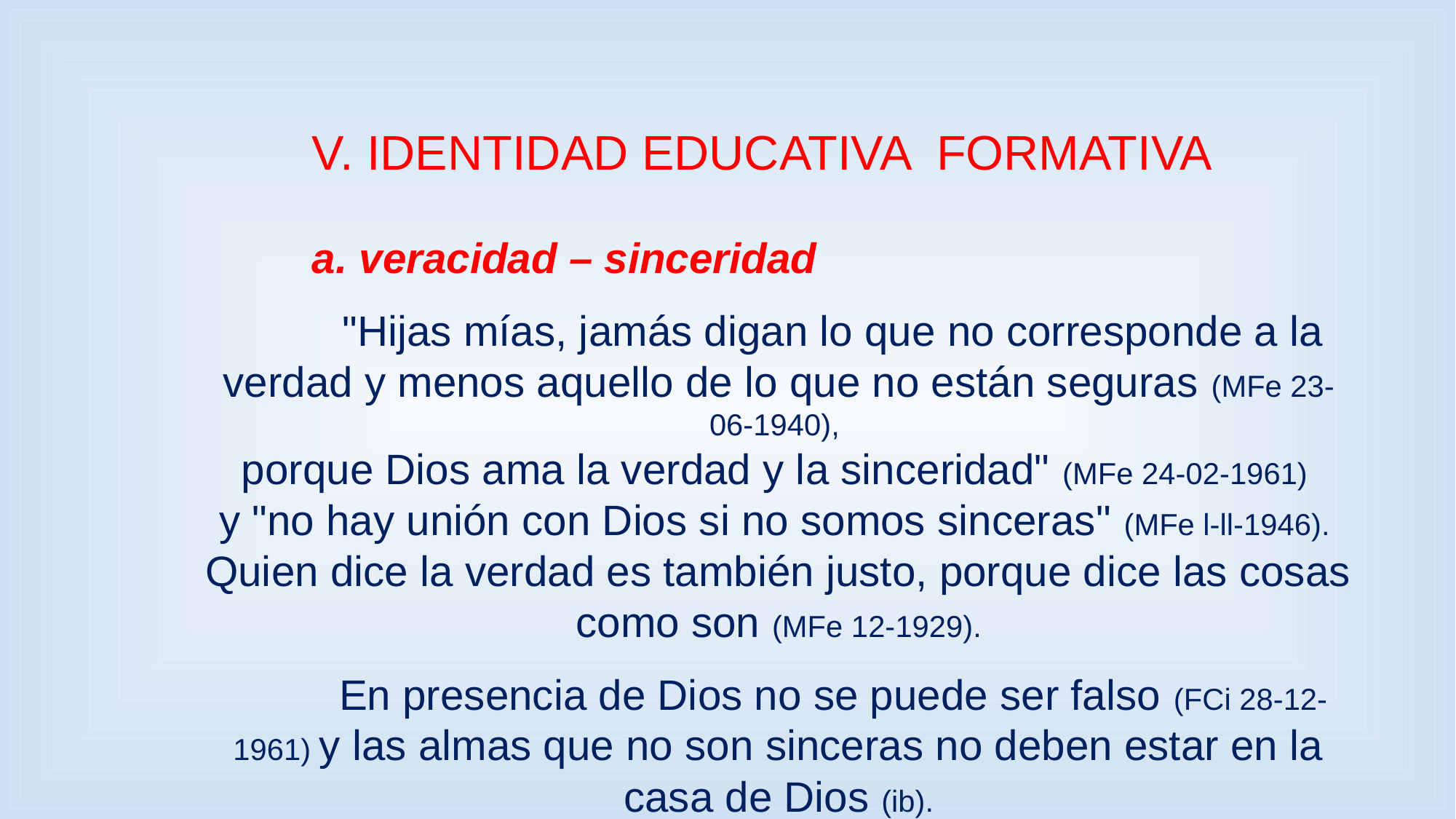

V. IDENTIDAD EDUCATIVA  FORMATIVA

	a. veracidad – sinceridad

	"Hijas mías, jamás digan lo que no corresponde a la verdad y menos aquello de lo que no están seguras (MFe 23-06-1940),
porque Dios ama la verdad y la sinceridad" (MFe 24-02-1961)
y "no hay unión con Dios si no somos sinceras" (MFe l-ll-1946).
Quien dice la verdad es también justo, porque dice las cosas como son (MFe 12-1929).

	En presencia de Dios no se puede ser falso (FCi 28-12-1961) y las almas que no son sinceras no deben estar en la casa de Dios (ib).